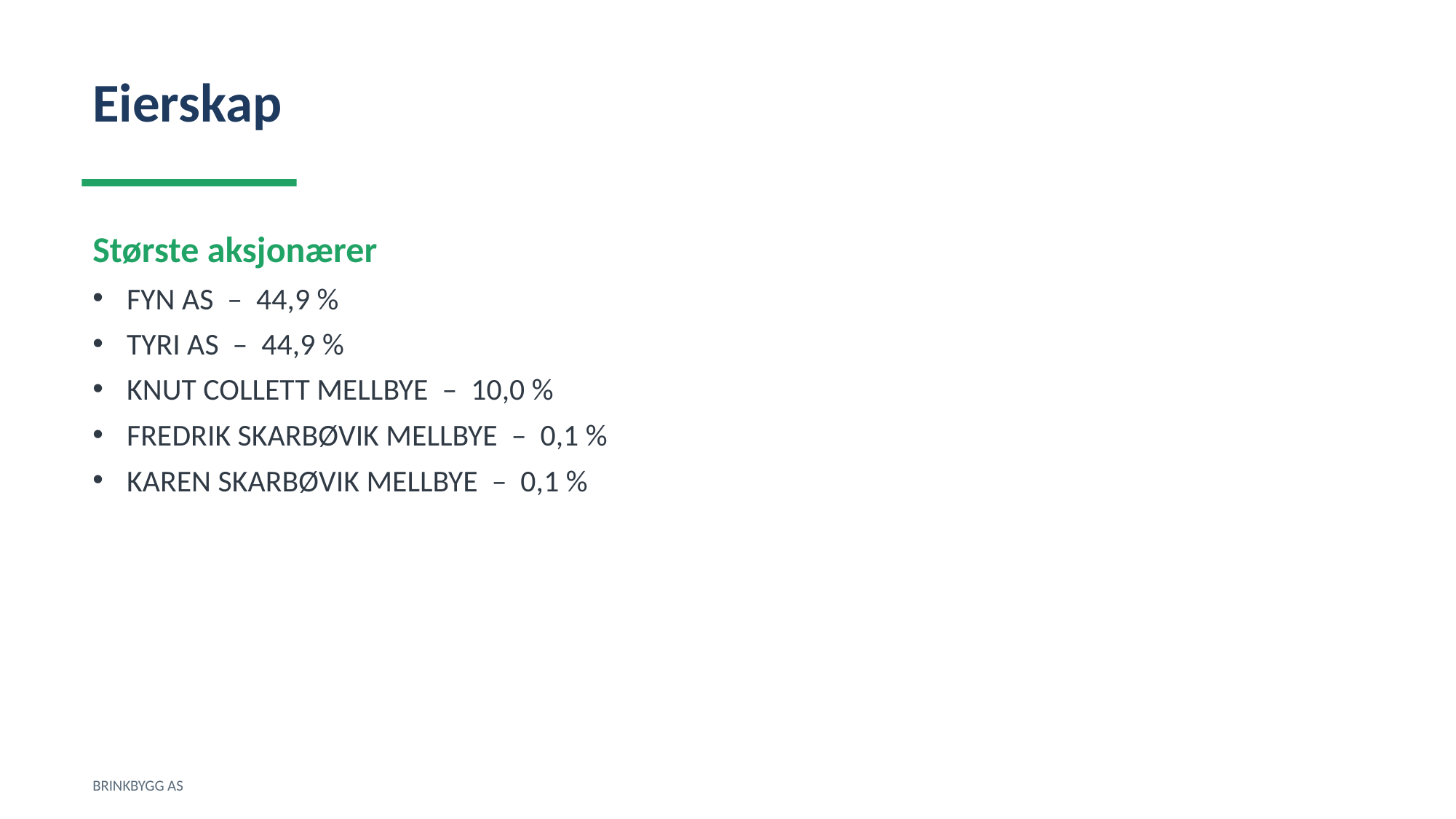

Eierskap

Største aksjonærer
FYN AS  –  44,9 %
TYRI AS  –  44,9 %
KNUT COLLETT MELLBYE  –  10,0 %
FREDRIK SKARBØVIK MELLBYE  –  0,1 %
KAREN SKARBØVIK MELLBYE  –  0,1 %
BRINKBYGG AS